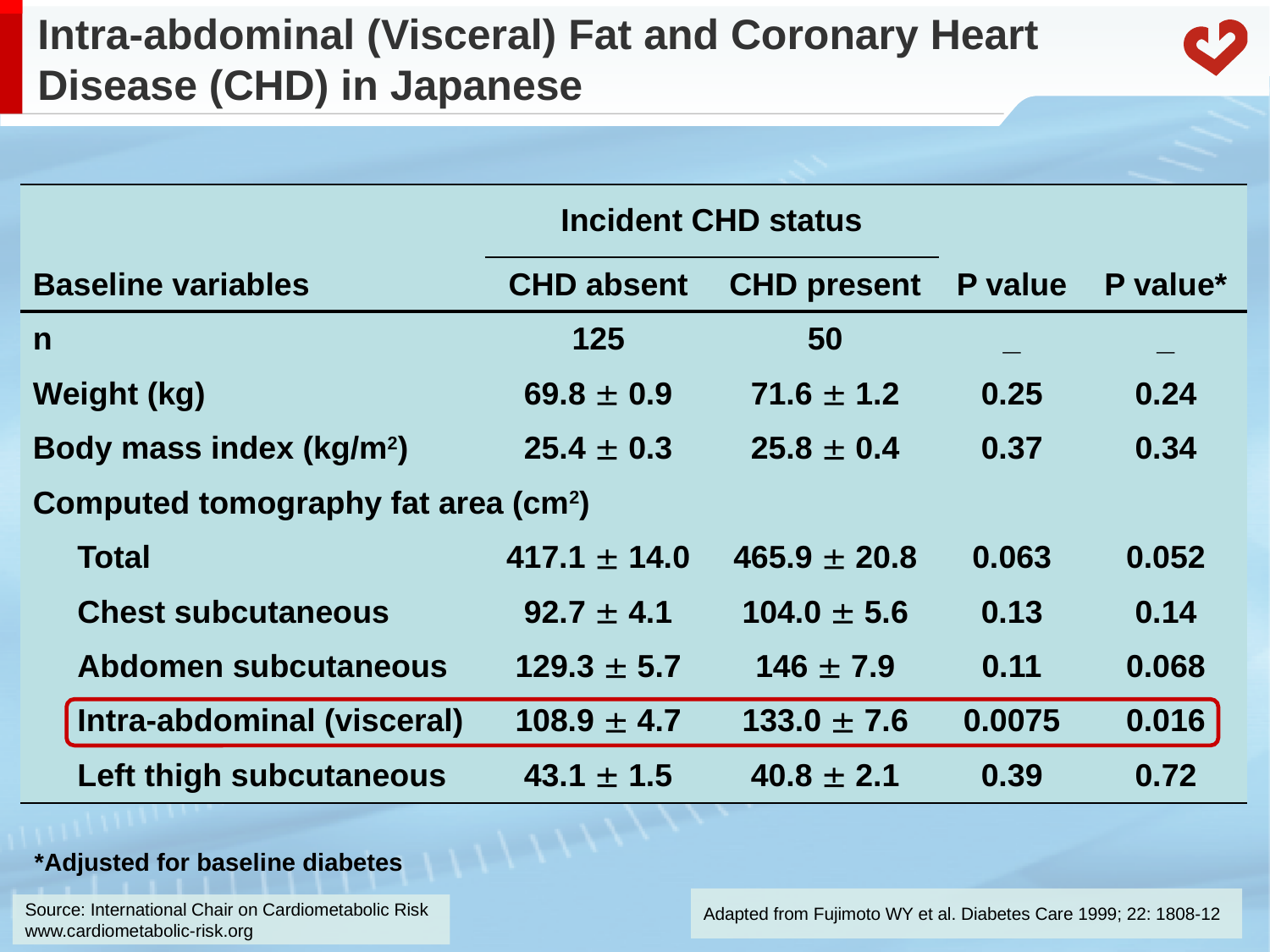

# Intra-abdominal (Visceral) Fat and Coronary Heart Disease (CHD) in Japanese
|  | Incident CHD status |  |  |  |
| --- | --- | --- | --- | --- |
| Baseline variables | CHD absent | CHD present | P value | P value\* |
| n | 125 | 50 | \_ | \_ |
| Weight (kg) | 69.8 ± 0.9 | 71.6 ± 1.2 | 0.25 | 0.24 |
| Body mass index (kg/m2) | 25.4 ± 0.3 | 25.8 ± 0.4 | 0.37 | 0.34 |
| Computed tomography fat area (cm2) |  |  |  |  |
| Total | 417.1 ± 14.0 | 465.9 ± 20.8 | 0.063 | 0.052 |
| Chest subcutaneous | 92.7 ± 4.1 | 104.0 ± 5.6 | 0.13 | 0.14 |
| Abdomen subcutaneous | 129.3 ± 5.7 | 146 ± 7.9 | 0.11 | 0.068 |
| Intra-abdominal (visceral) | 108.9 ± 4.7 | 133.0 ± 7.6 | 0.0075 | 0.016 |
| Left thigh subcutaneous | 43.1 ± 1.5 | 40.8 ± 2.1 | 0.39 | 0.72 |

*Adjusted for baseline diabetes
Adapted from Fujimoto WY et al. Diabetes Care 1999; 22: 1808-12